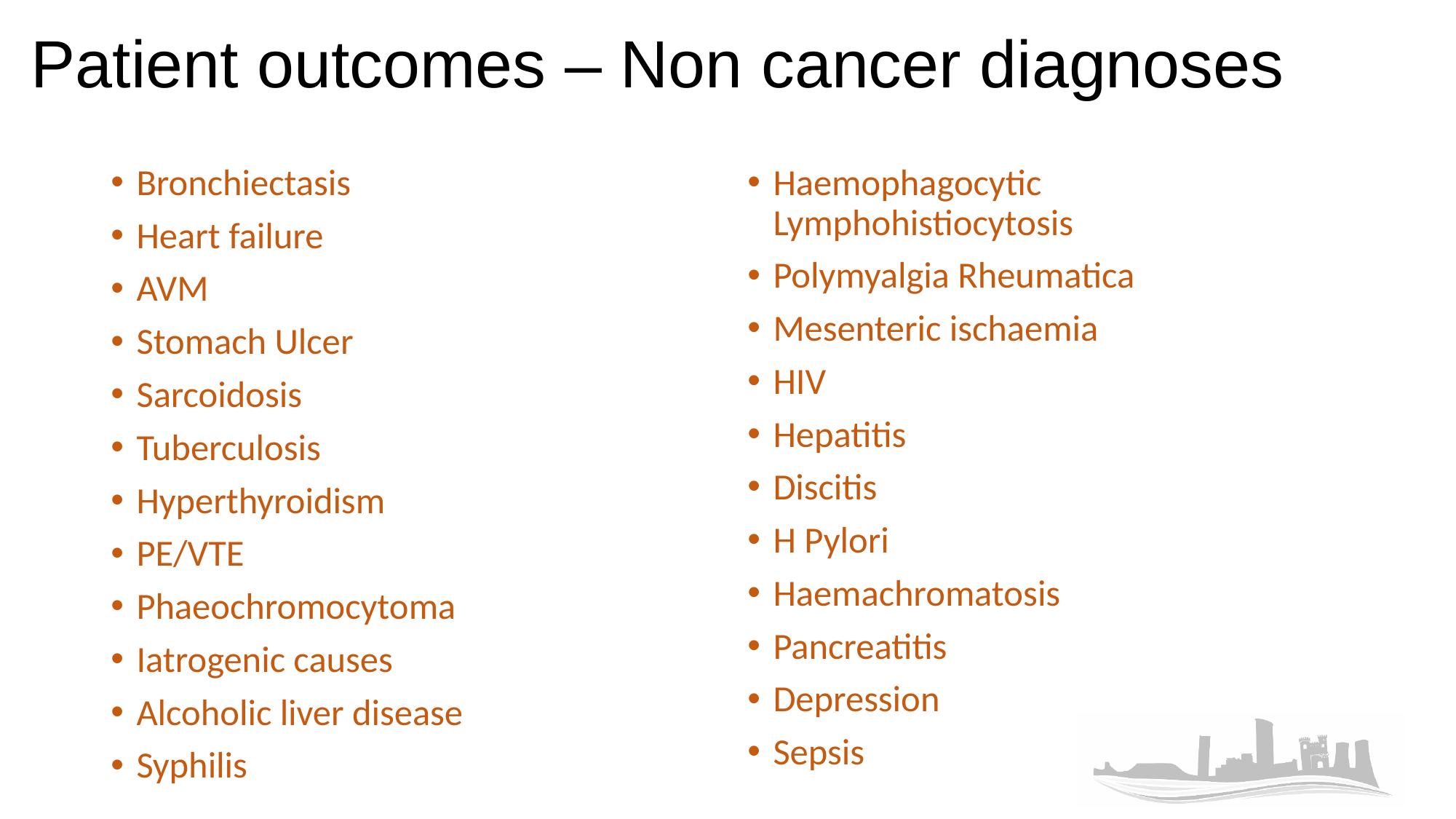

# Patient outcomes – Non cancer diagnoses
Haemophagocytic Lymphohistiocytosis
Polymyalgia Rheumatica
Mesenteric ischaemia
HIV
Hepatitis
Discitis
H Pylori
Haemachromatosis
Pancreatitis
Depression
Sepsis

Bronchiectasis
Heart failure
AVM
Stomach Ulcer
Sarcoidosis
Tuberculosis
Hyperthyroidism
PE/VTE
Phaeochromocytoma
Iatrogenic causes
Alcoholic liver disease
Syphilis